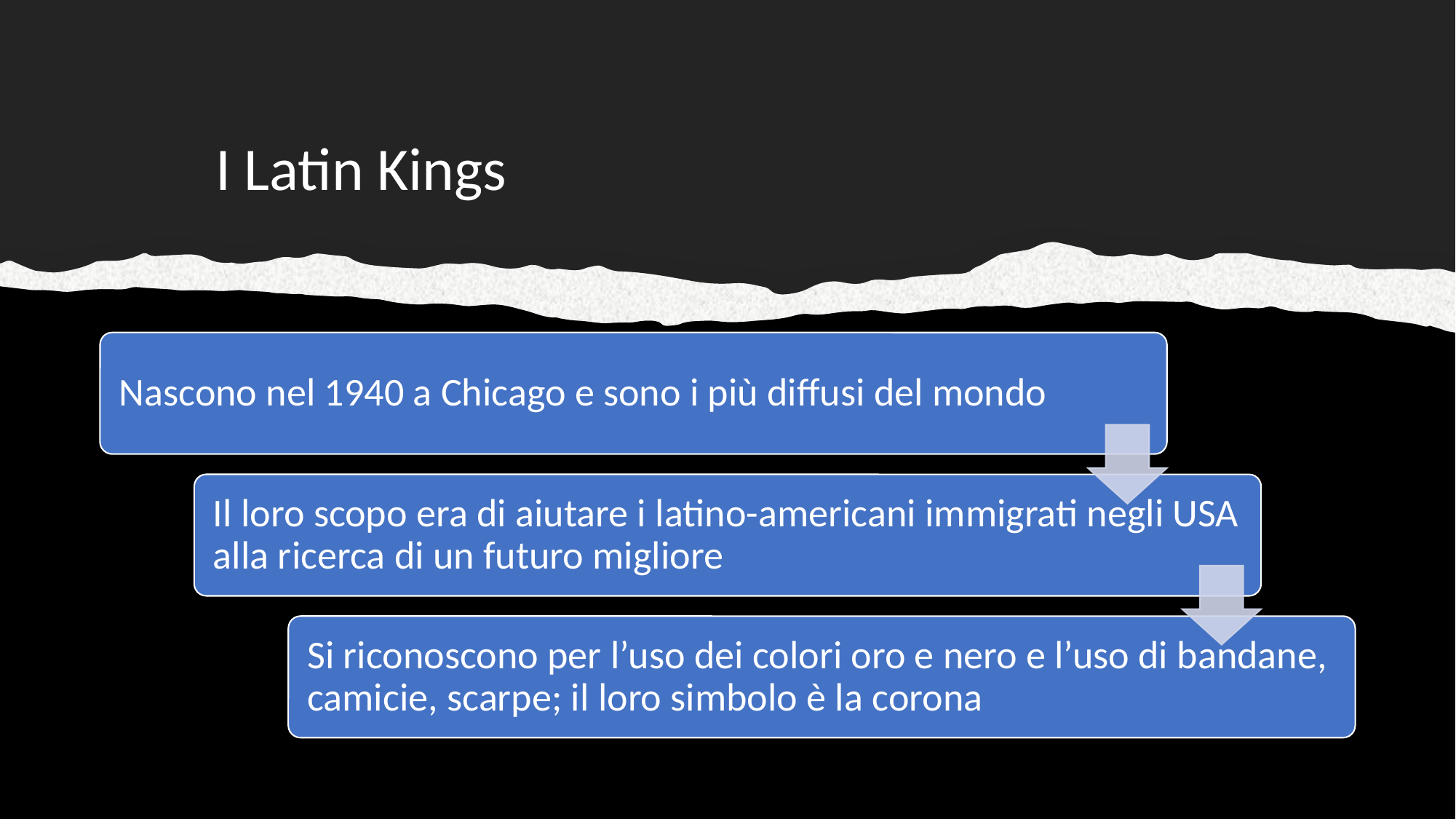

# I Latin Kings

Nascono nel 1940 a Chicago e sono i più diffusi del mondo
Il loro scopo era di aiutare i latino-americani immigrati negli USA alla ricerca di un futuro migliore
Si riconoscono per l’uso dei colori oro e nero e l’uso di bandane, camicie, scarpe; il loro simbolo è la corona